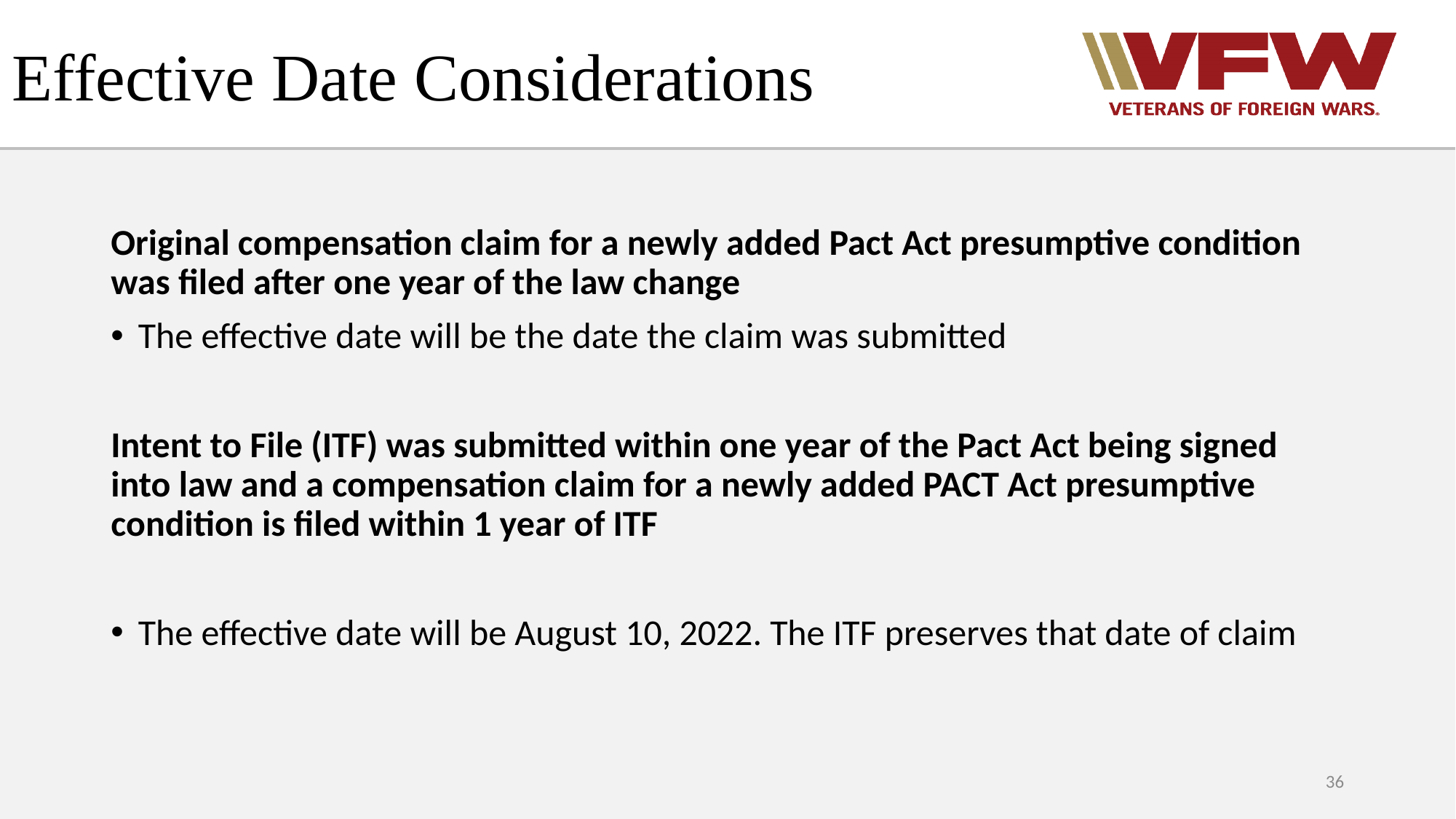

# Effective Date Considerations
Original compensation claim for a newly added Pact Act presumptive condition was filed after one year of the law change
The effective date will be the date the claim was submitted

Intent to File (ITF) was submitted within one year of the Pact Act being signed into law and a compensation claim for a newly added PACT Act presumptive condition is filed within 1 year of ITF

The effective date will be August 10, 2022. The ITF preserves that date of claim
36